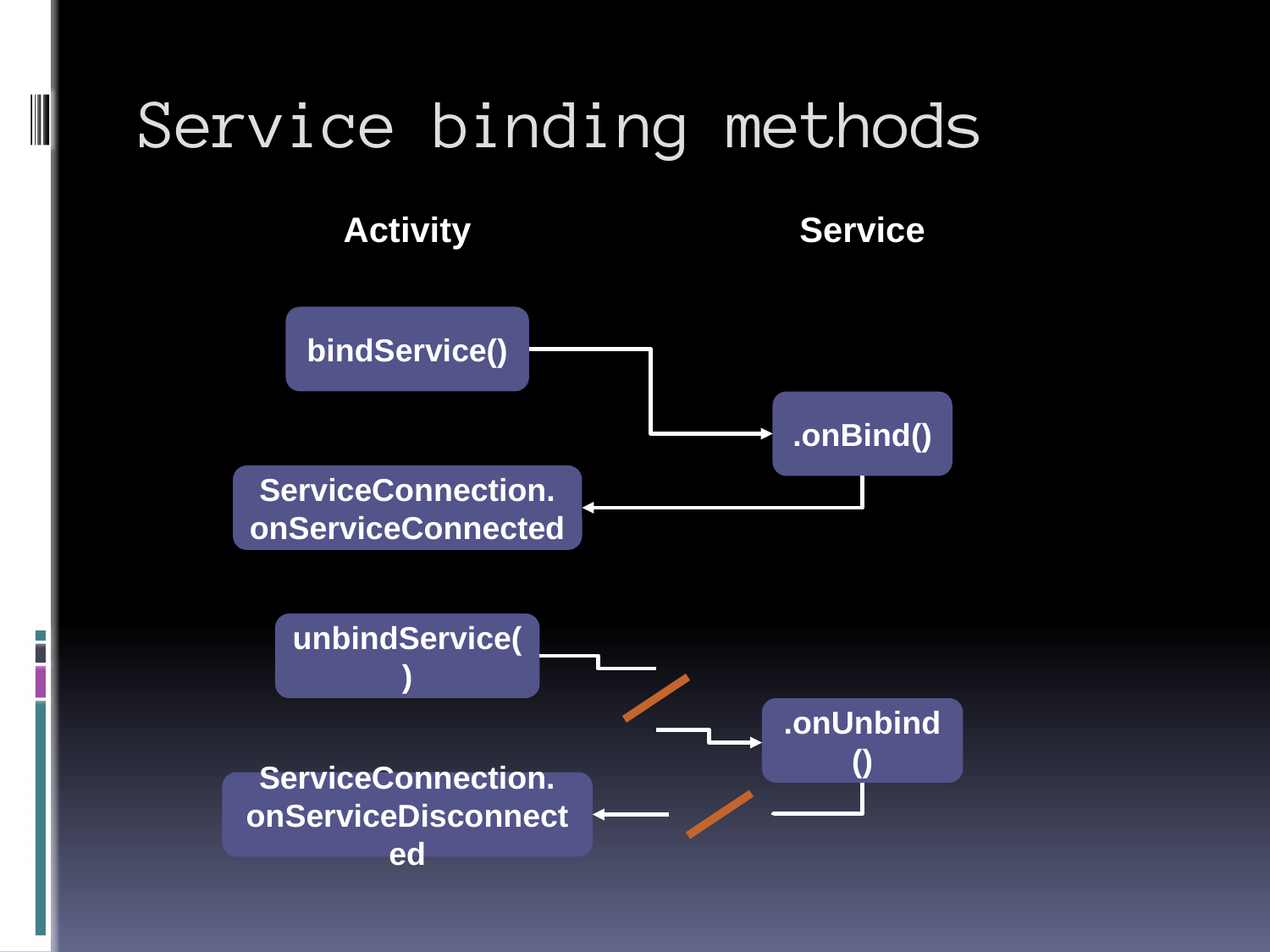

# Service binding methods
Activity
Service
bindService()
.onBind()
ServiceConnection. onServiceConnected
unbindService()
.onUnbind()
ServiceConnection. onServiceDisconnected